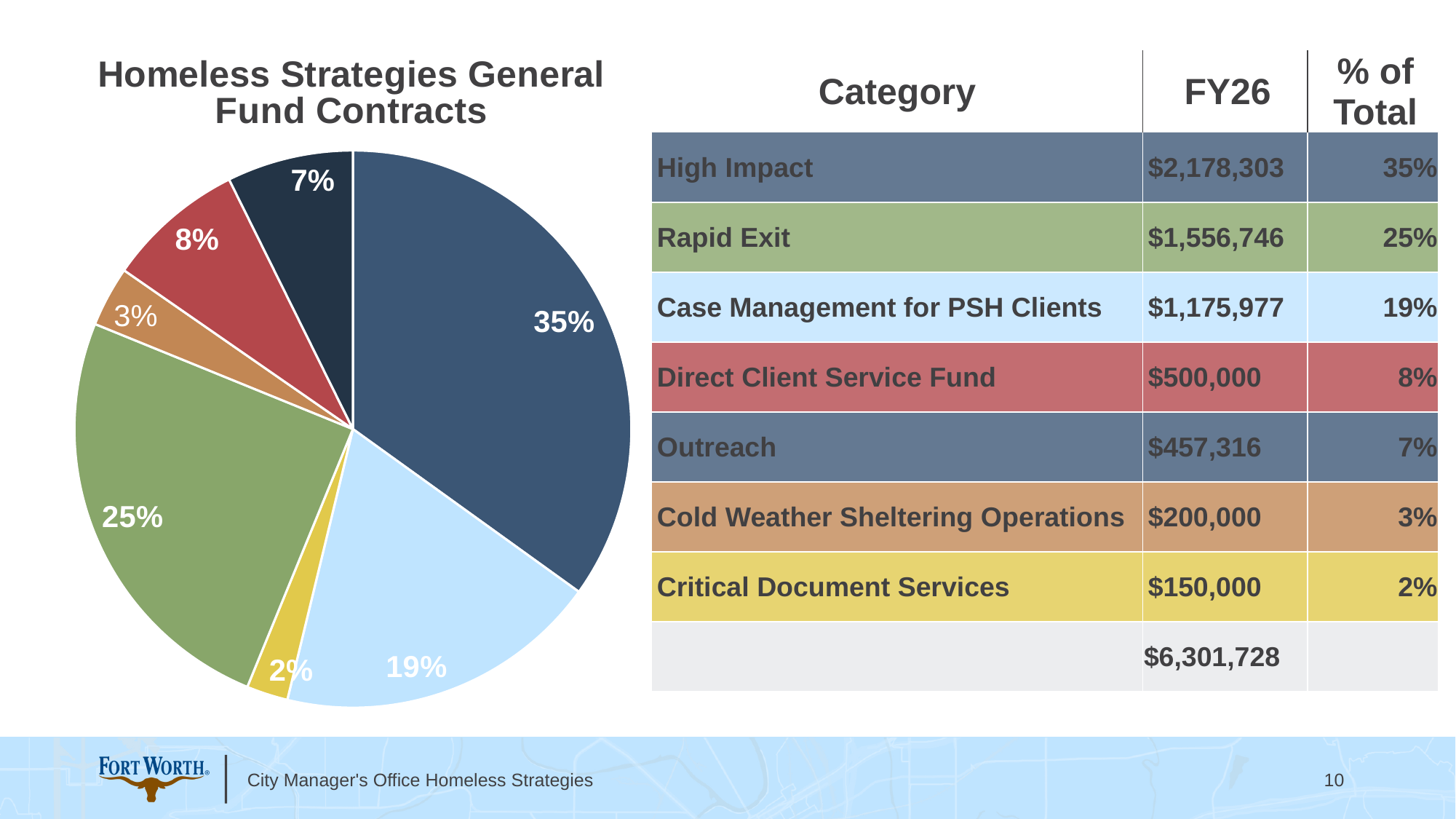

| Category | FY26 | % of Total |
| --- | --- | --- |
| High Impact | $2,178,303 | 35% |
| Rapid Exit | $1,556,746 | 25% |
| Case Management for PSH Clients | $1,175,977 | 19% |
| Direct Client Service Fund | $500,000 | 8% |
| Outreach | $457,316 | 7% |
| Cold Weather Sheltering Operations | $200,000 | 3% |
| Critical Document Services | $150,000 | 2% |
|  | $6,301,728 |  |

### Chart

| Category |  |
|---|---|
| High Impact Pilot Program | 0.3456675692762366 |
| Case Management for PSH clients | 0.18661183091367955 |
| Critical Document Services | 0.023802994988041375 |
| Rapid Exit | 0.24703478157102307 |
| Cold Weather Sheltering Operations | 0.03462954922840211 |
| Direct Client Service Fund (DCSF) | 0.07934331662680458 |
| Outreach | 0.07256993637300753 |
City Manager's Office Homeless Strategies
10